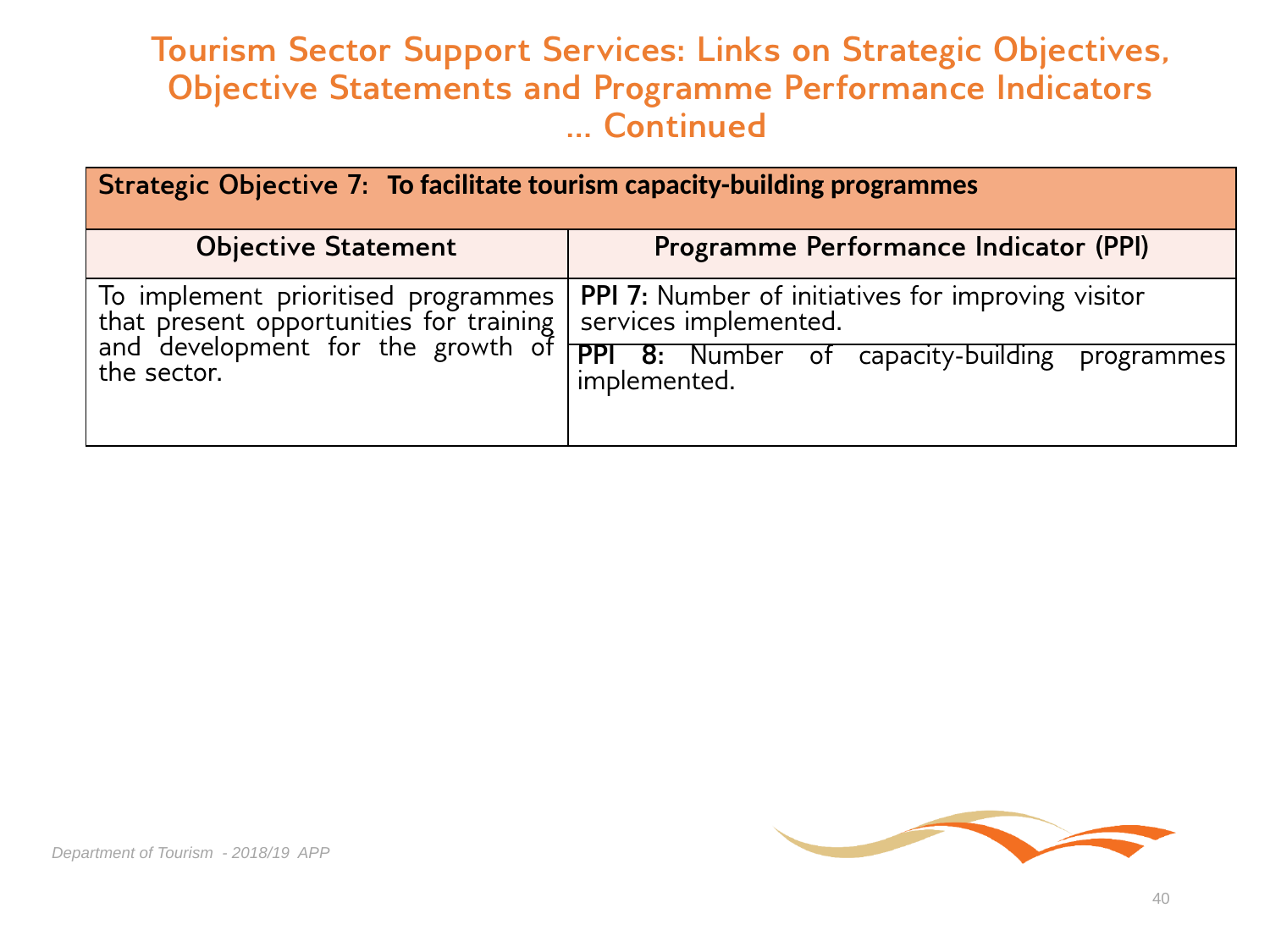

# Tourism Sector Support Services: Links on Strategic Objectives, Objective Statements and Programme Performance Indicators … Continued
| Strategic Objective 7: To facilitate tourism capacity-building programmes |  |
| --- | --- |
| Objective Statement | Programme Performance Indicator (PPI) |
| To implement prioritised programmes that present opportunities for training and development for the growth of the sector. | PPI 7: Number of initiatives for improving visitor services implemented. |
|  | PPI 8: Number of capacity-building programmes implemented. |
Department of Tourism  - 2018/19  APP
40